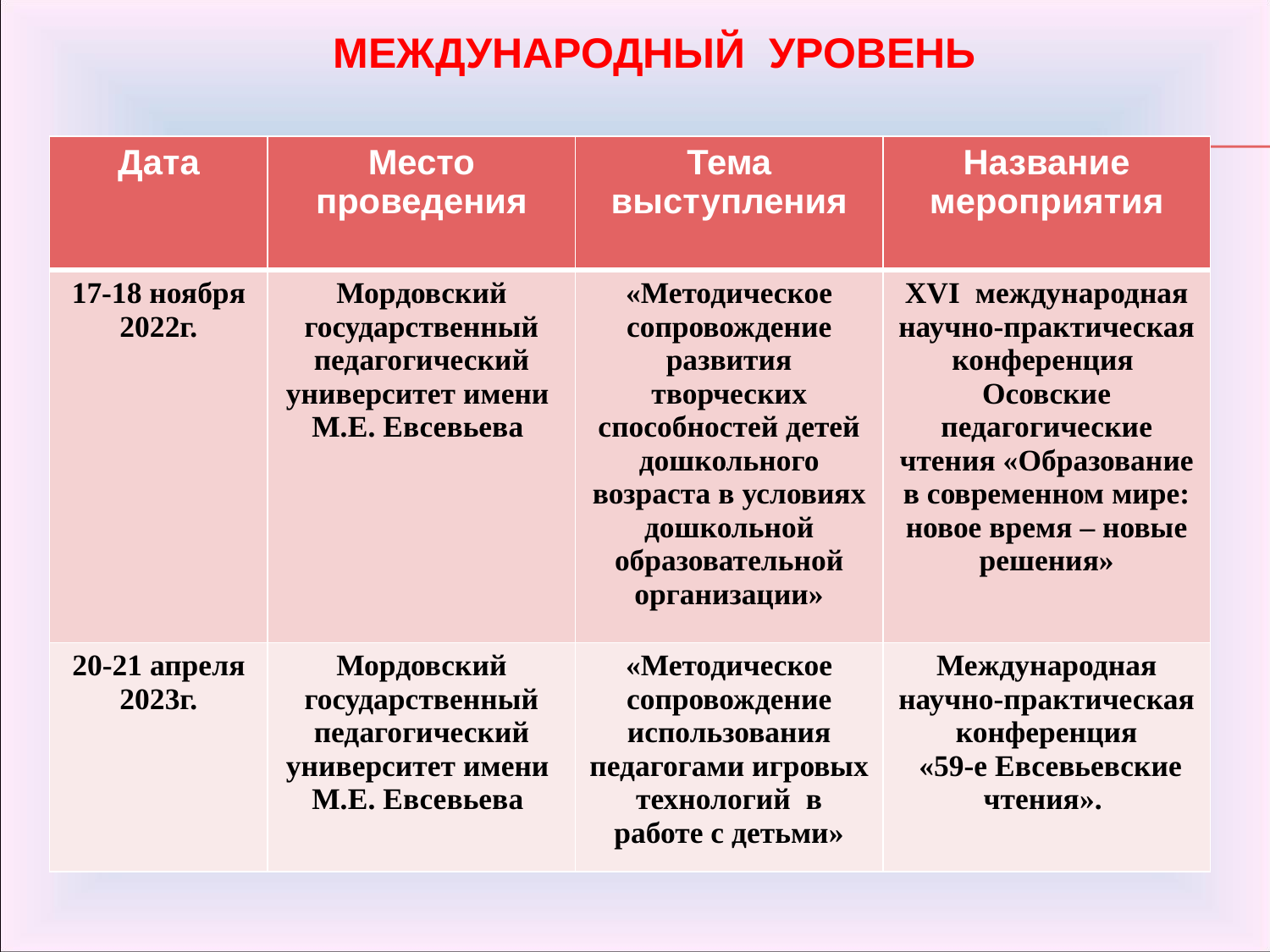

Международный  уровень
| Дата | Место проведения | Тема выступления | Название мероприятия |
| --- | --- | --- | --- |
| 17-18 ноября 2022г. | Мордовский государственный педагогический университет имени М.Е. Евсевьева | «Методическое сопровождение развития творческих способностей детей дошкольного возраста в условиях дошкольной образовательной организации» | XVI международная научно-практическая конференция Осовские педагогические чтения «Образование в современном мире: новое время – новые решения» |
| 20-21 апреля 2023г. | Мордовский государственный педагогический университет имени М.Е. Евсевьева | «Методическое сопровождение использования педагогами игровых технологий в работе с детьми» | Международная научно-практическая конференция «59-е Евсевьевские чтения». |